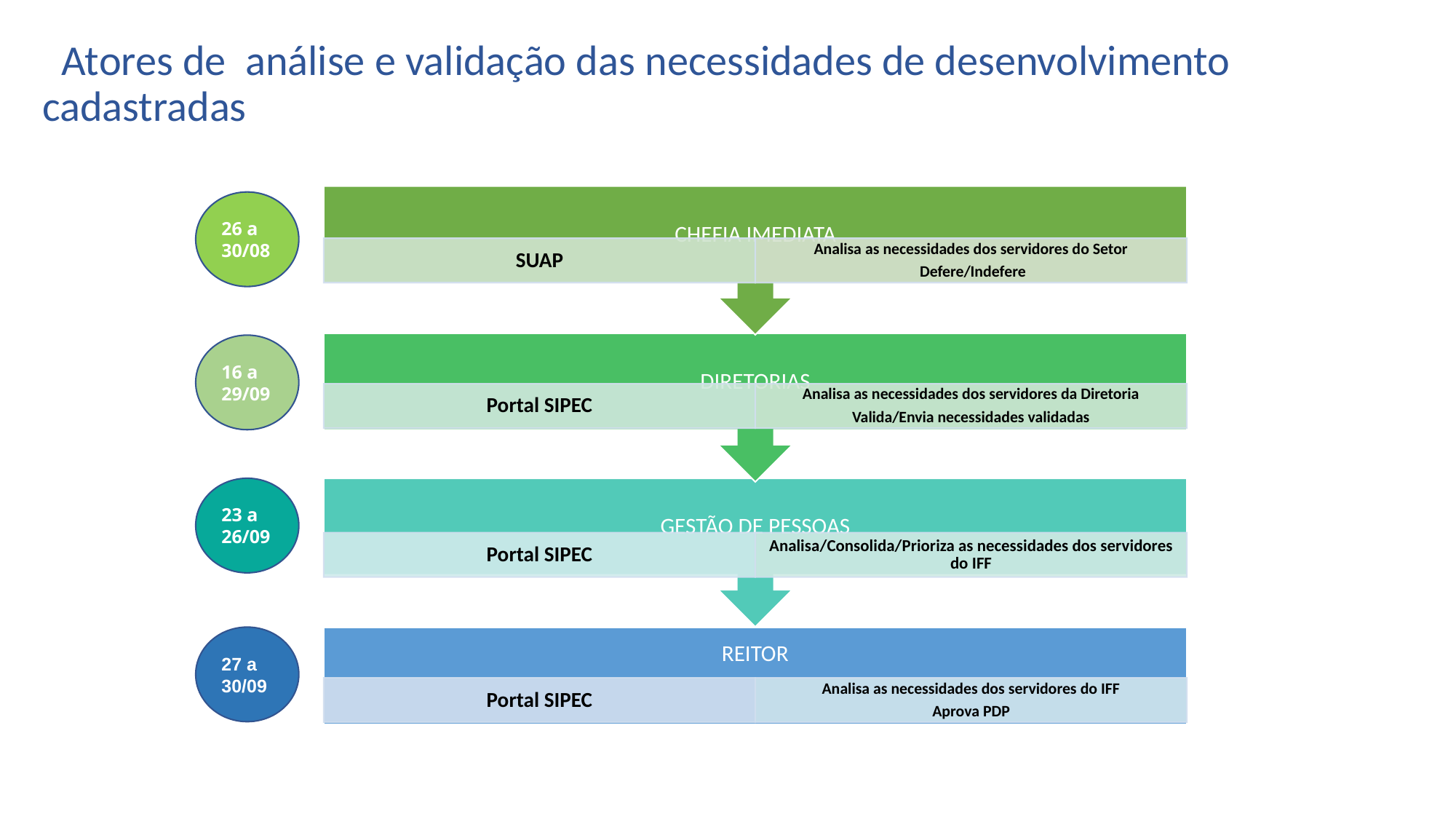

# Atores de  análise e validação das necessidades de desenvolvimento cadastradas
REITOR
Portal SIPEC
Analisa as necessidades dos servidores do IFF
Aprova PDP
GESTÃO DE PESSOAS
Portal SIPEC
Analisa/Consolida/Prioriza as necessidades dos servidores do IFF
DIRETORIAS
Portal SIPEC
Analisa as necessidades dos servidores da Diretoria
Valida/Envia necessidades validadas
CHEFIA IMEDIATA
SUAP
Analisa as necessidades dos servidores do Setor
 Defere/Indefere
26 a 30/08
16 a 29/09
23 a 26/09
27 a 30/09